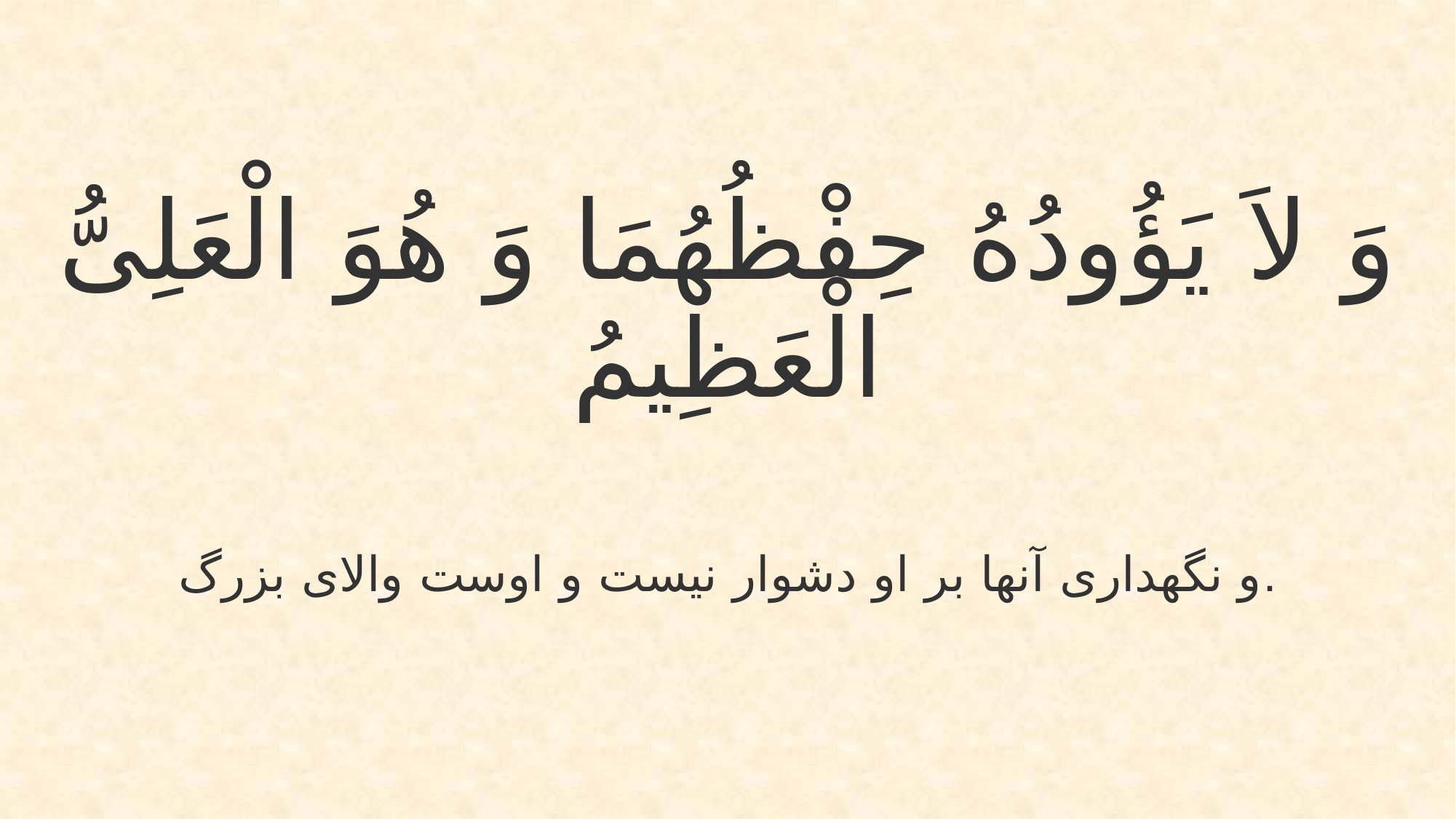

وَ لاَ یَؤُودُهُ حِفْظُهُمَا وَ هُوَ الْعَلِیُّ الْعَظِیمُ

و نگهداری آنها بر او دشوار نیست و اوست والای بزرگ.